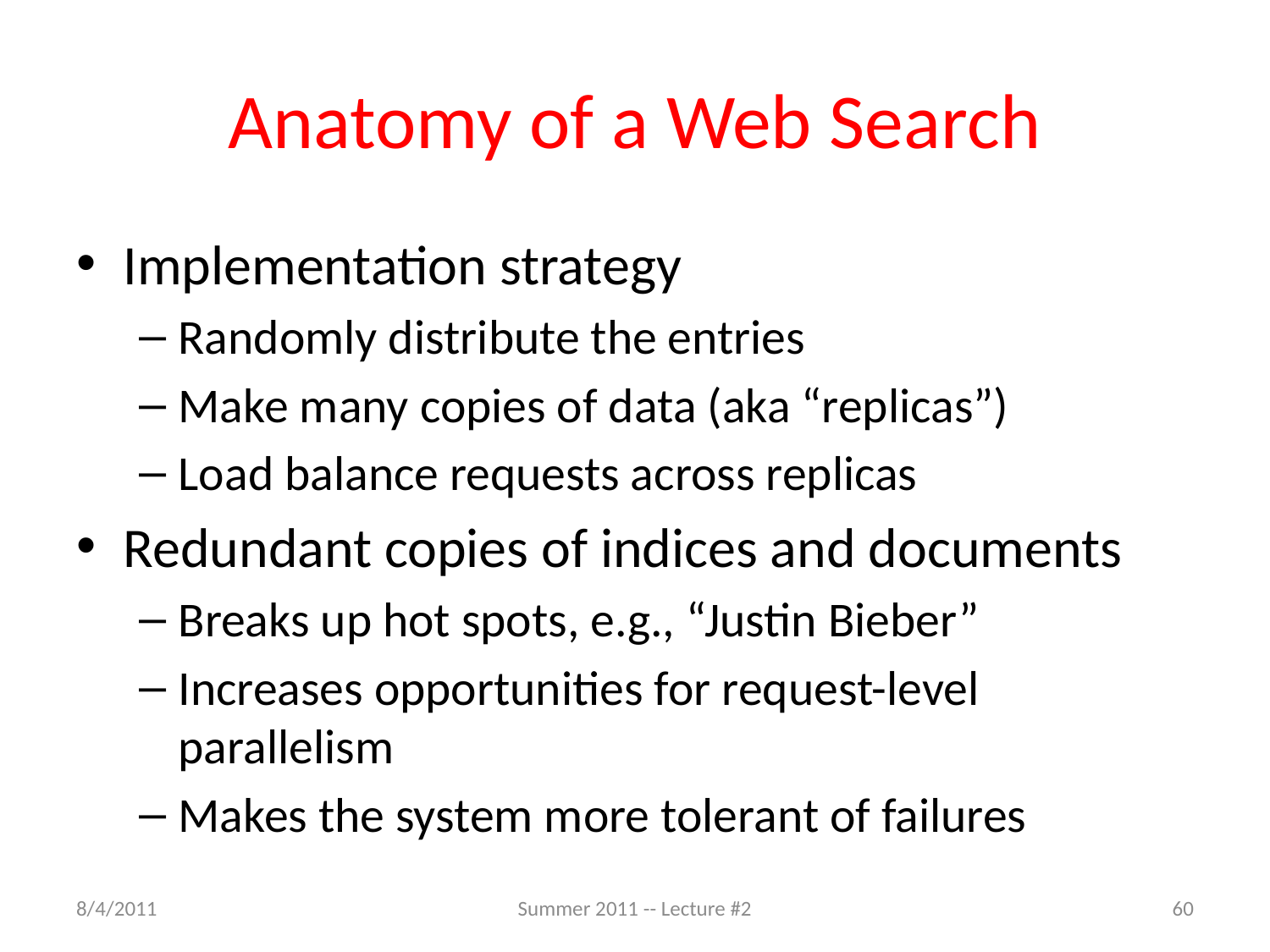

# Anatomy of a Web Search
Implementation strategy
Randomly distribute the entries
Make many copies of data (aka “replicas”)
Load balance requests across replicas
Redundant copies of indices and documents
Breaks up hot spots, e.g., “Justin Bieber”
Increases opportunities for request-level parallelism
Makes the system more tolerant of failures
8/4/2011
Summer 2011 -- Lecture #2
60